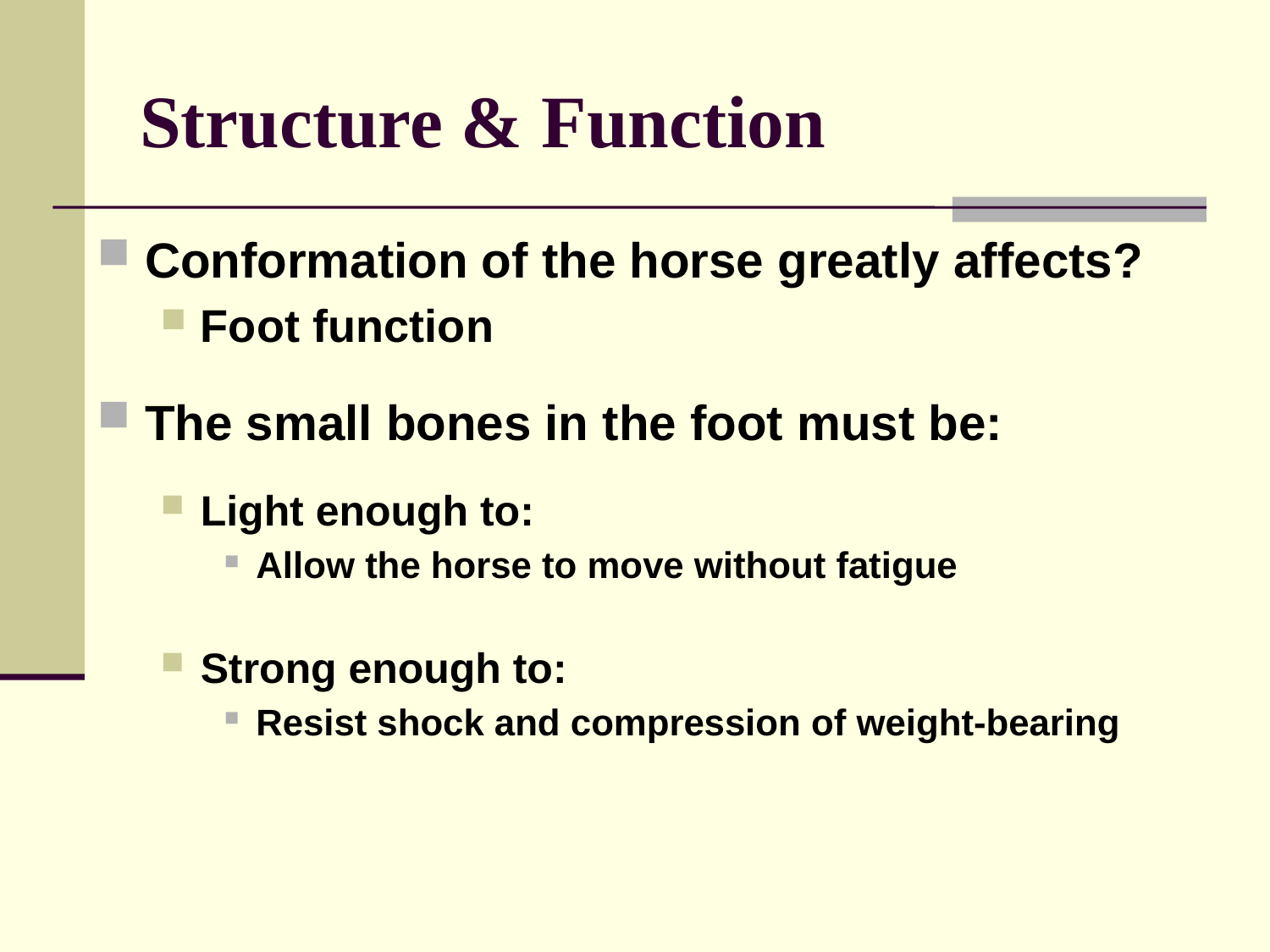

# Structure & Function
Conformation of the horse greatly affects?
Foot function

The small bones in the foot must be:

Light enough to:
Allow the horse to move without fatigue

Strong enough to:
Resist shock and compression of weight-bearing